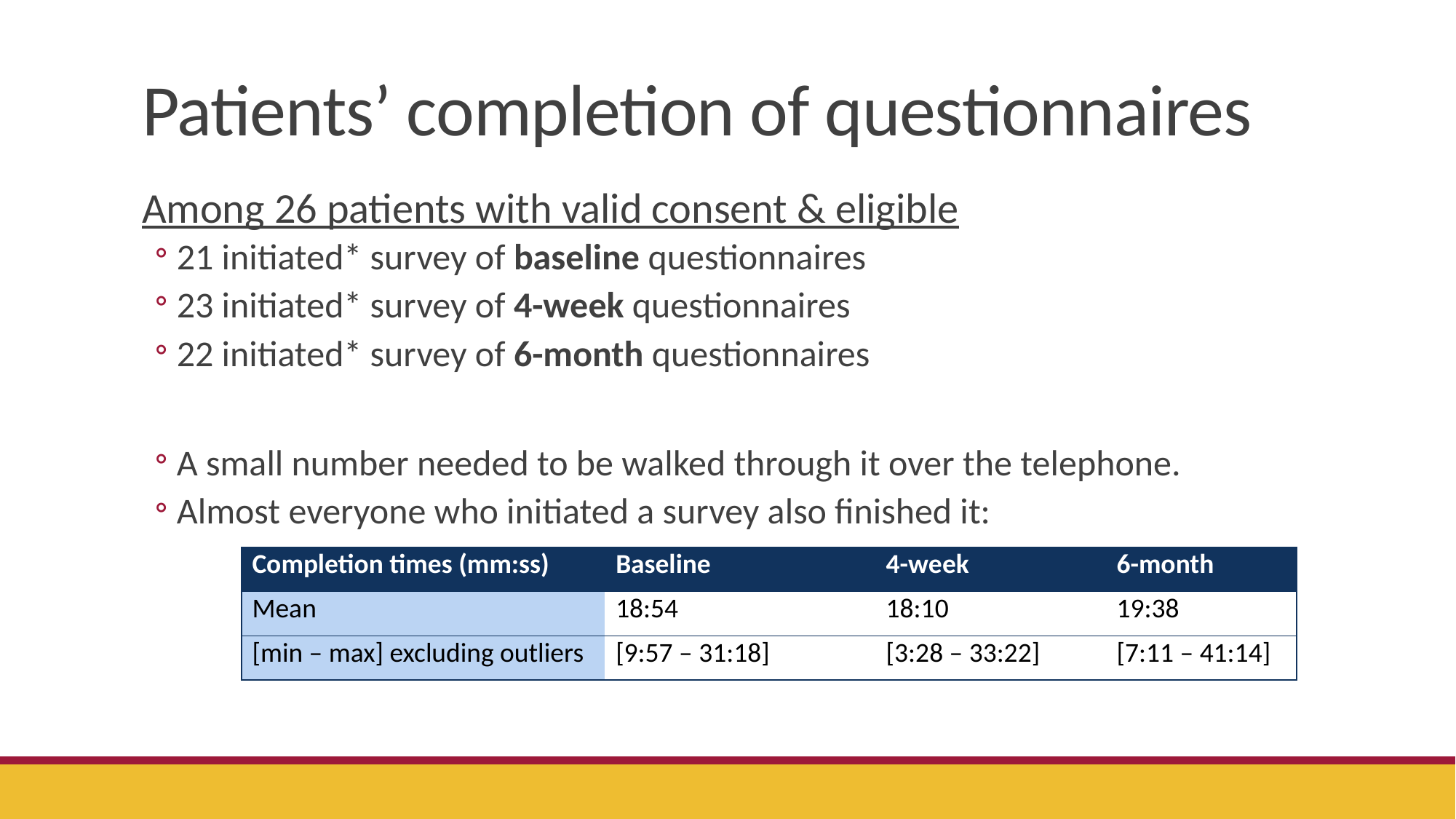

# Patients’ completion of questionnaires
Among 26 patients with valid consent & eligible
21 initiated* survey of baseline questionnaires
23 initiated* survey of 4-week questionnaires
22 initiated* survey of 6-month questionnaires

A small number needed to be walked through it over the telephone.
Almost everyone who initiated a survey also finished it:
| Completion times (mm:ss) | Baseline | 4-week | 6-month |
| --- | --- | --- | --- |
| Mean | 18:54 | 18:10 | 19:38 |
| [min – max] excluding outliers | [9:57 – 31:18] | [3:28 – 33:22] | [7:11 – 41:14] |